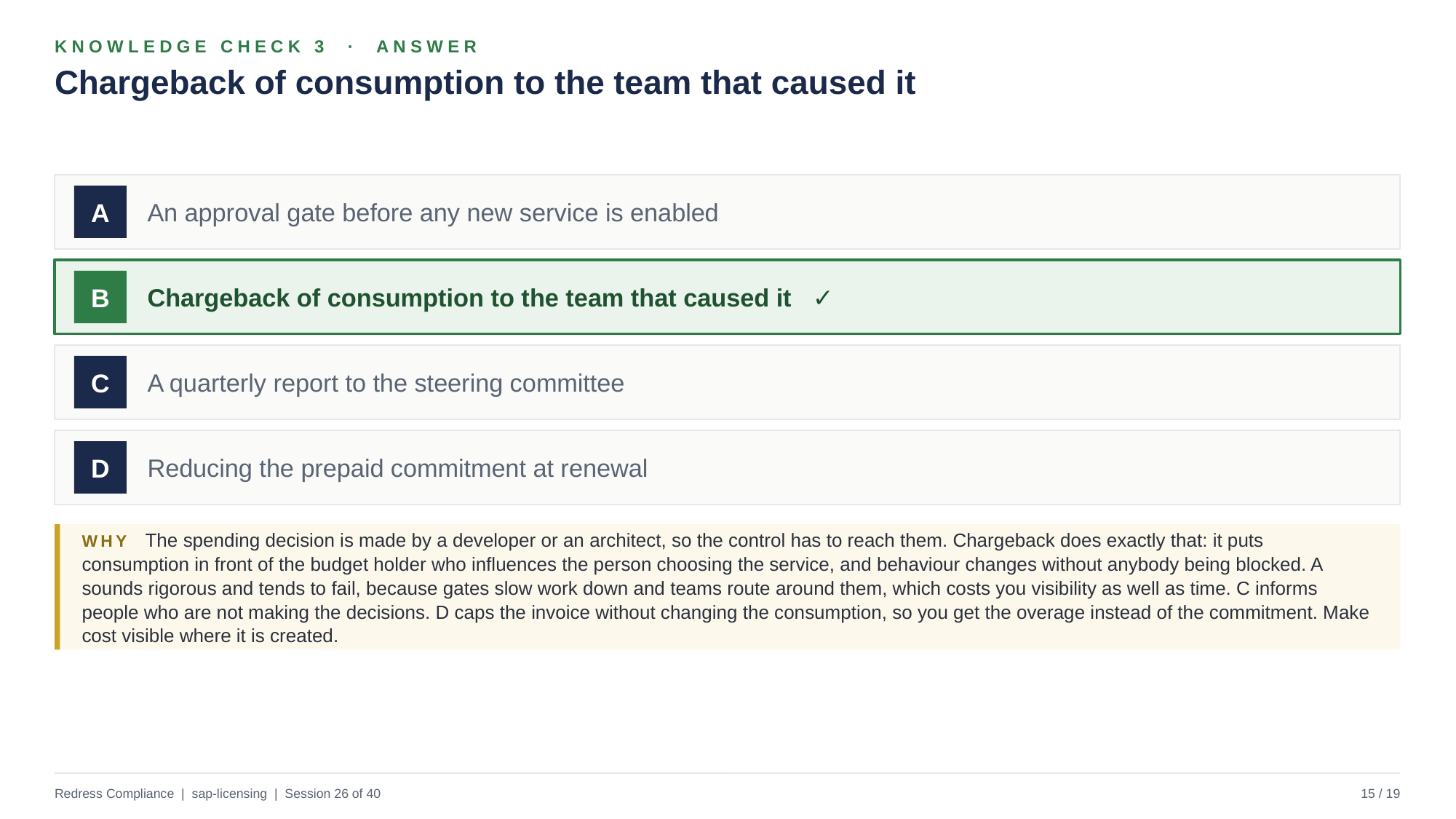

KNOWLEDGE CHECK 3  ·  ANSWER
Chargeback of consumption to the team that caused it

An approval gate before any new service is enabled

A

Chargeback of consumption to the team that caused it   ✓

B

A quarterly report to the steering committee

C

Reducing the prepaid commitment at renewal

D

WHY  The spending decision is made by a developer or an architect, so the control has to reach them. Chargeback does exactly that: it puts consumption in front of the budget holder who influences the person choosing the service, and behaviour changes without anybody being blocked. A sounds rigorous and tends to fail, because gates slow work down and teams route around them, which costs you visibility as well as time. C informs people who are not making the decisions. D caps the invoice without changing the consumption, so you get the overage instead of the commitment. Make cost visible where it is created.

Redress Compliance  |  sap-licensing  |  Session 26 of 40
15 / 19